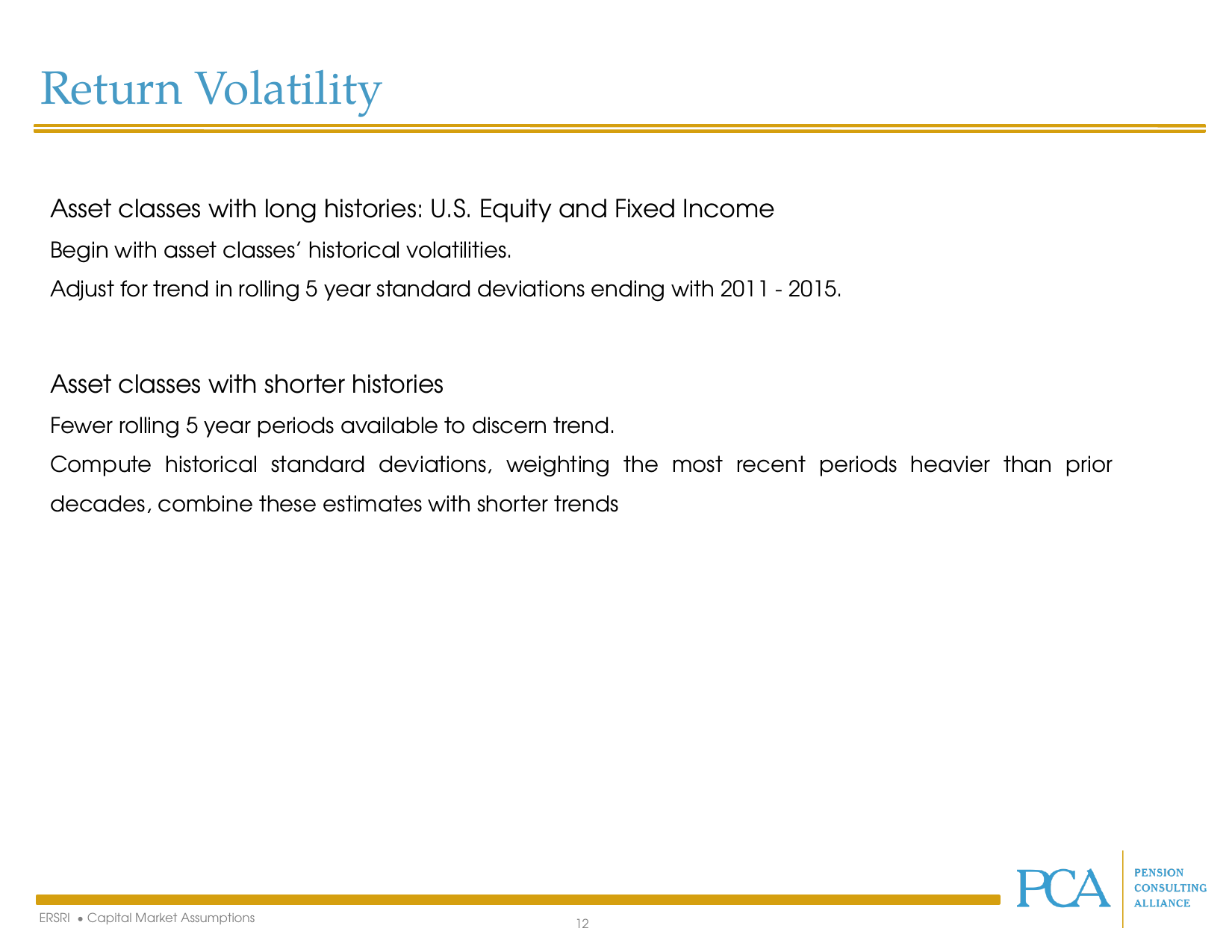

Return Volatility
Asset classes with long histories: U.S. Equity and Fixed Income
Begin with asset classes’ historical volatilities.
Adjust for trend in rolling 5 year standard deviations ending with 2011 - 2015.

Asset classes with shorter histories
Fewer rolling 5 year periods available to discern trend.
Compute historical standard deviations, weighting the most recent periods heavier than prior decades, combine these estimates with shorter trends